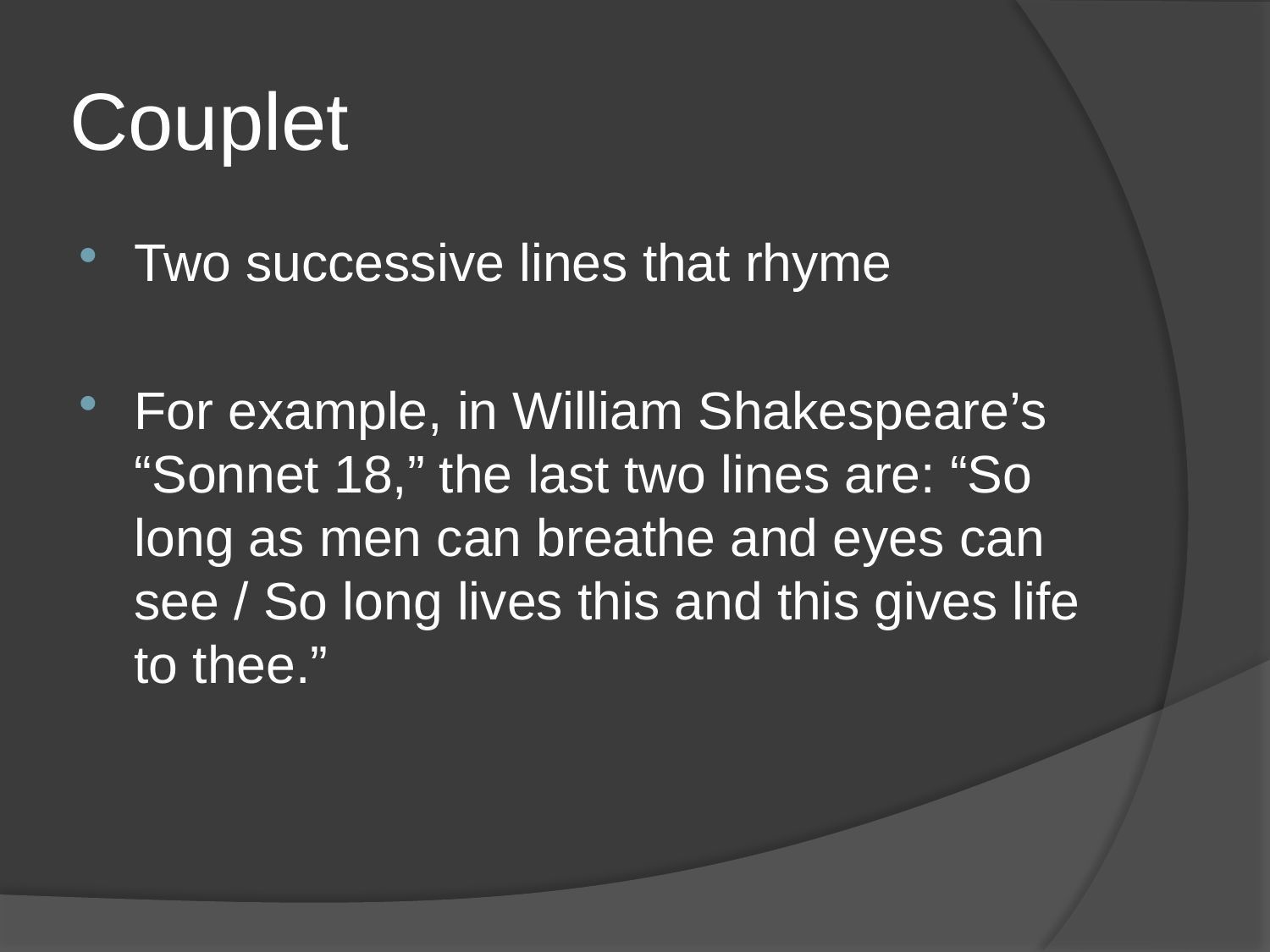

# Couplet
Two successive lines that rhyme

For example, in William Shakespeare’s “Sonnet 18,” the last two lines are: “So long as men can breathe and eyes can see / So long lives this and this gives life to thee.”